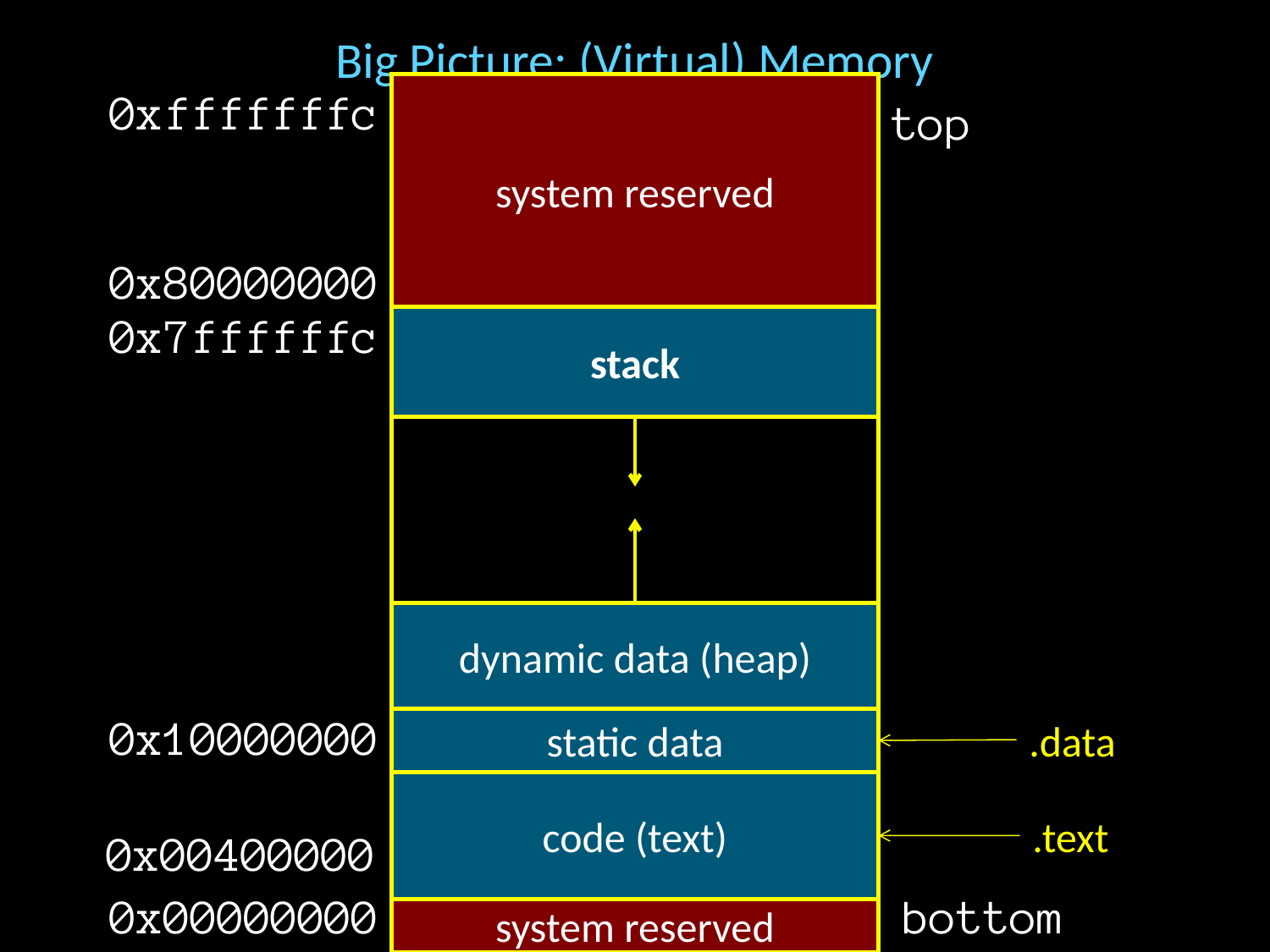

# Big Picture: (Virtual) Memory
0xfffffffc
system reserved

top
system reserved
0x80000000
0x7ffffffc
stack
(stack grows down)
(.stack)
(heap grows up)
(static) data
.data
dynamic data (heap)
text
.text
0x10000000
.data
static data
code (text)
.text
reserved
0x00400000
0x00000000
bottom
system reserved